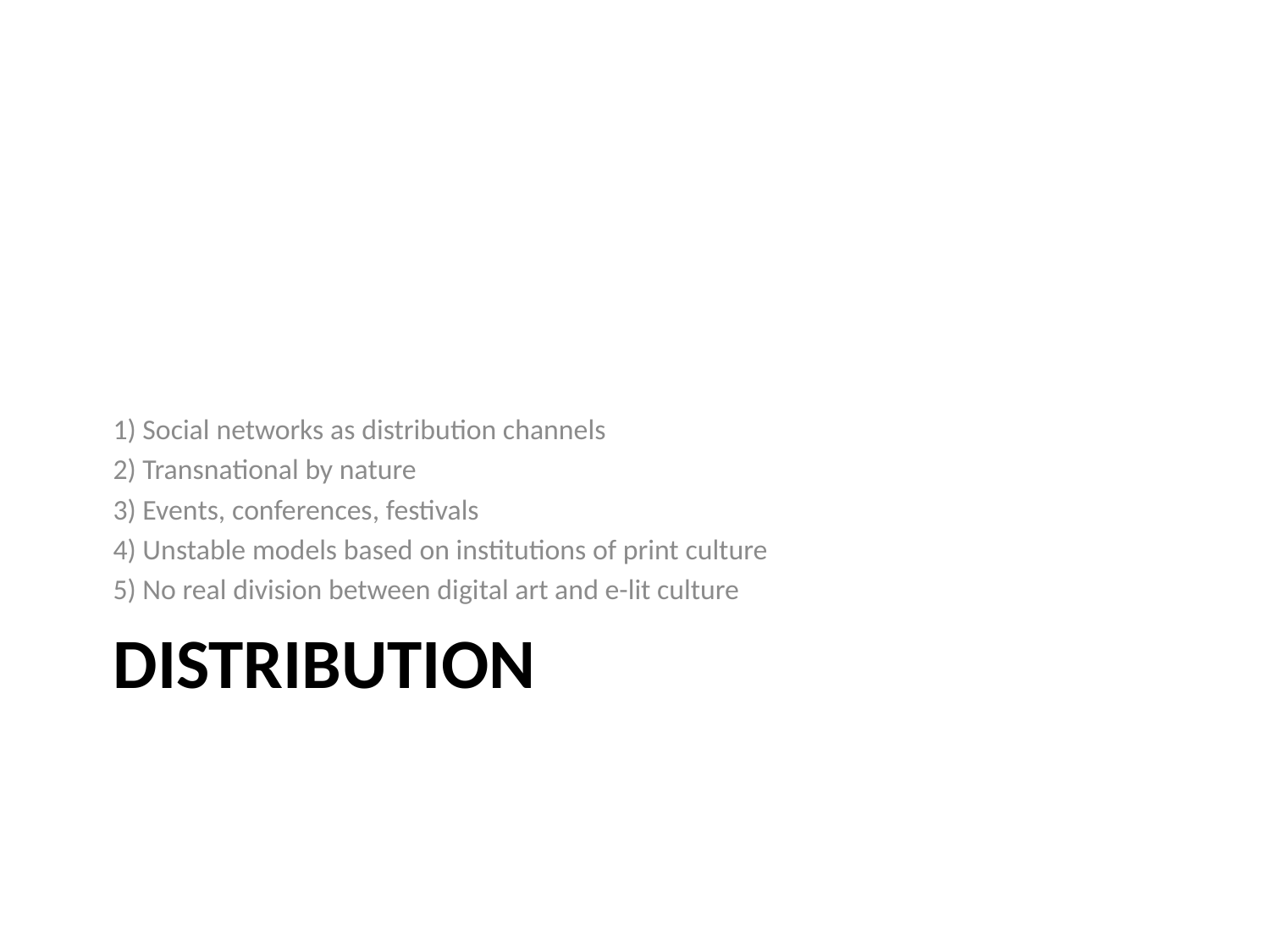

1) Social networks as distribution channels
2) Transnational by nature
3) Events, conferences, festivals
4) Unstable models based on institutions of print culture
5) No real division between digital art and e-lit culture
# Distribution